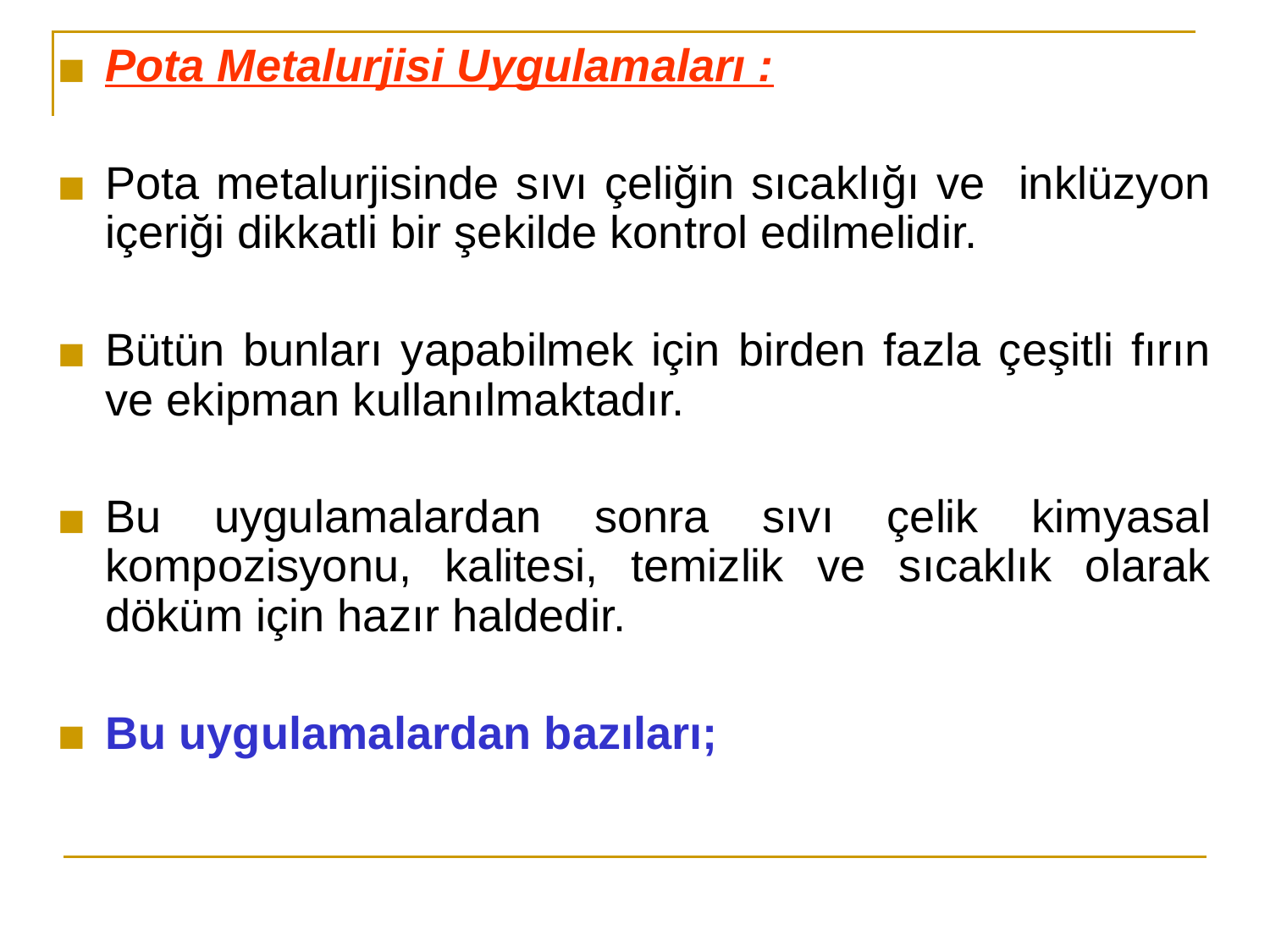

Pota Metalurjisi Uygulamaları :

Pota metalurjisinde sıvı çeliğin sıcaklığı ve  inklüzyon içeriği dikkatli bir şekilde kontrol edilmelidir.

Bütün bunları yapabilmek için birden fazla çeşitli fırın ve ekipman kullanılmaktadır.

Bu uygulamalardan sonra sıvı çelik kimyasal kompozisyonu, kalitesi, temizlik ve sıcaklık olarak döküm için hazır haldedir.

Bu uygulamalardan bazıları;